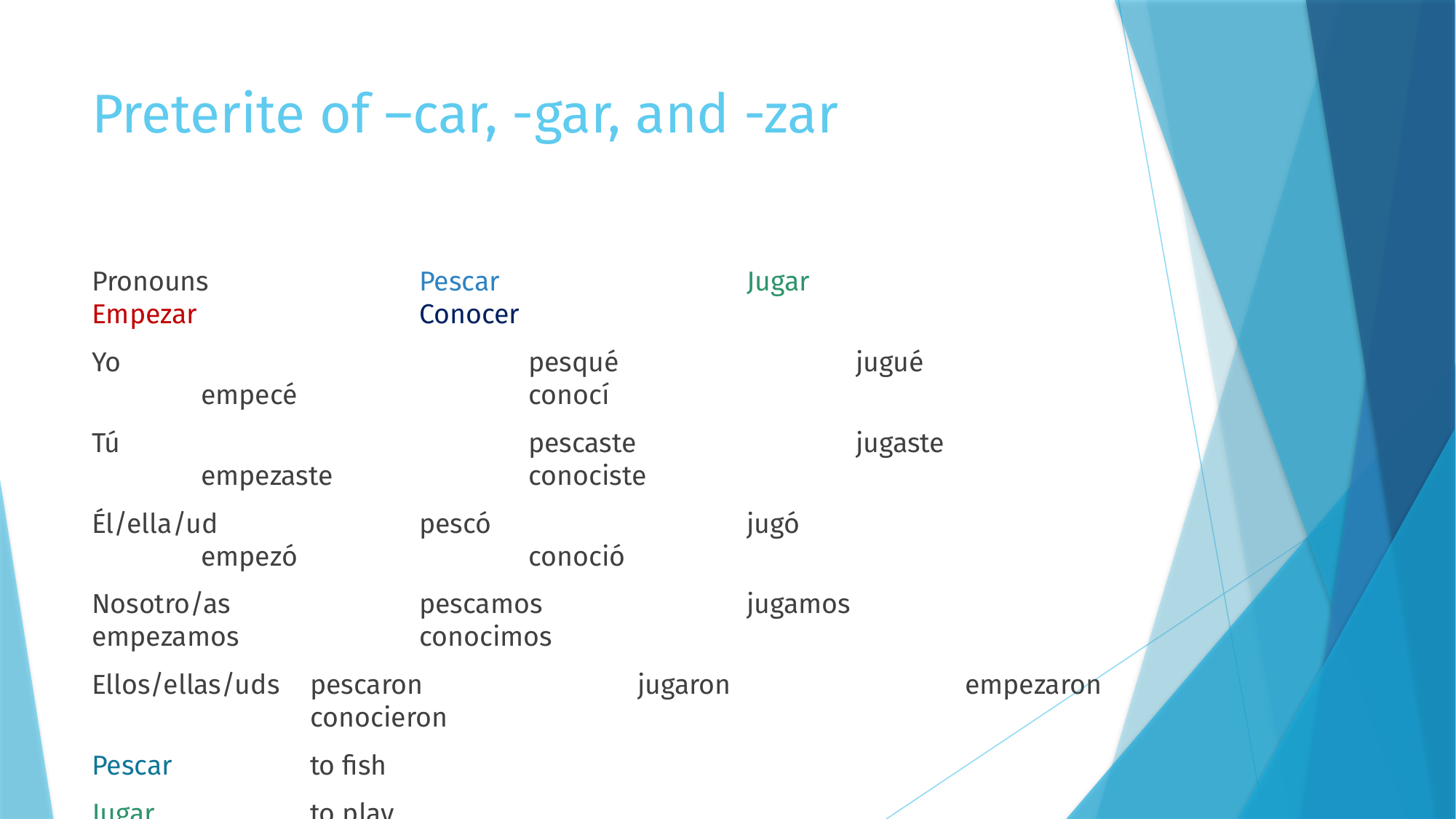

# Preterite of –car, -gar, and -zar
Pronouns		Pescar			Jugar			Empezar			Conocer
Yo				pesqué			jugué			empecé			conocí
Tú				pescaste			jugaste			empezaste		conociste
Él/ella/ud		pescó			jugó				empezó			conoció
Nosotro/as		pescamos		jugamos			empezamos		conocimos
Ellos/ellas/uds	pescaron		jugaron			empezaron		conocieron
Pescar		to fish
Jugar		to play
Empezar		to start/to begin
Conocer		to say you met someone or got to know a place for the first time.